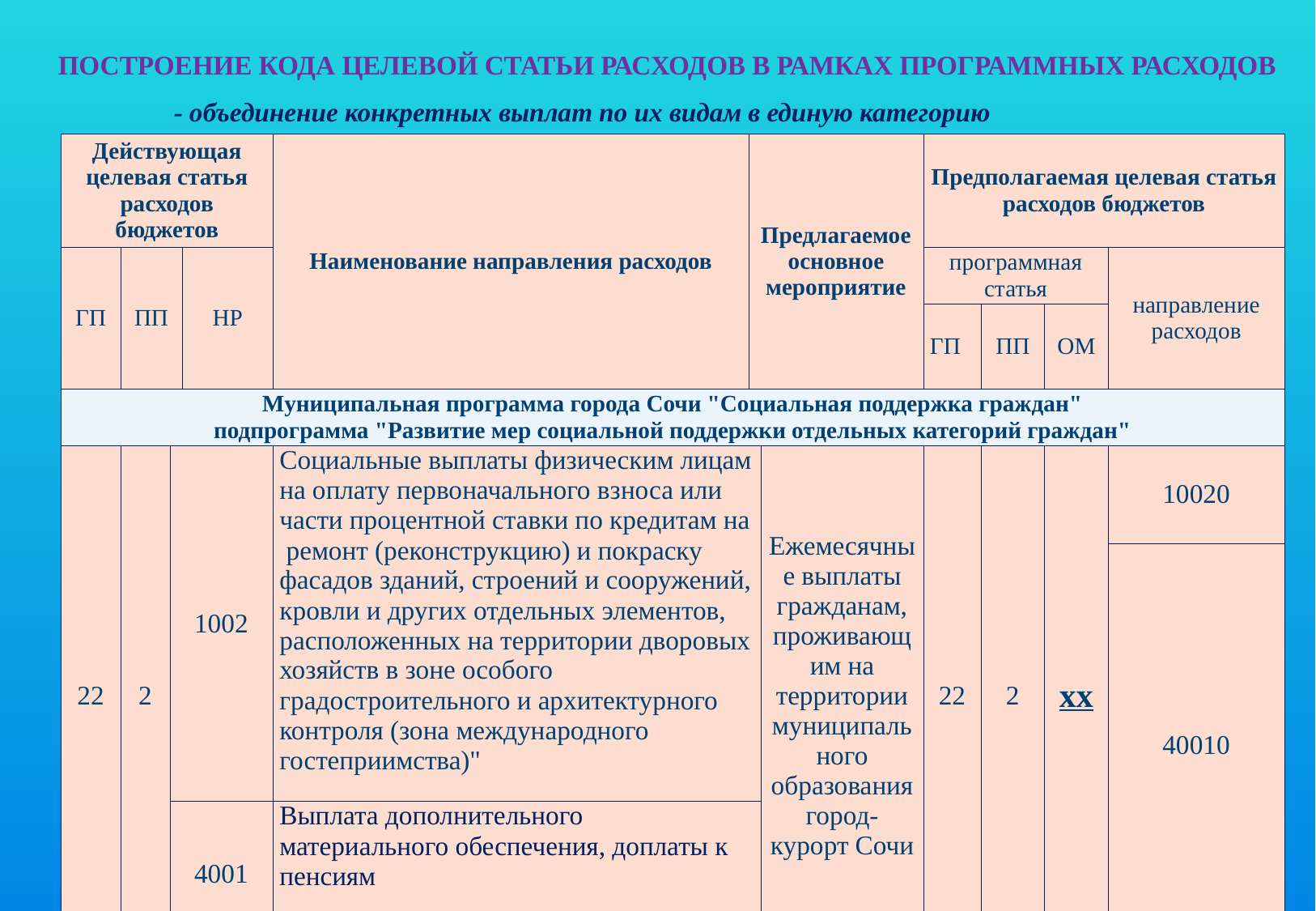

построение кода целевой статьи расходов в рамках программных расходов
- объединение конкретных выплат по их видам в единую категорию
| Действующая целевая статья расходов бюджетов |  |  |  | Наименование направления расходов | Предлагаемое основное мероприятие |  | Предполагаемая целевая статья расходов бюджетов |  |  |  |
| --- | --- | --- | --- | --- | --- | --- | --- | --- | --- | --- |
| ГП | ПП |  | НР |  |  |  | программная статья |  |  | направление расходов |
|  |  |  |  |  |  |  | ГП | ПП | ОМ |  |
| Муниципальная программа города Сочи "Социальная поддержка граждан" подпрограмма "Развитие мер социальной поддержки отдельных категорий граждан" |  |  |  |  |  |  |  |  |  |  |
| 22 | 2 | 1002 |  | Социальные выплаты физическим лицам на оплату первоначального взноса или части процентной ставки по кредитам на ремонт (реконструкцию) и покраску фасадов зданий, строений и сооружений, кровли и других отдельных элементов, расположенных на территории дворовых хозяйств в зоне особого градостроительного и архитектурного контроля (зона международного гостеприимства)" |  | Ежемесячные выплаты гражданам, проживающим на территории муниципального образования город-курорт Сочи | 22 | 2 | хх | 10020 |
|  |  |  |  |  |  |  |  |  |  | 40010 |
|  |  | 4001 |  | Выплата дополнительного материального обеспечения, доплаты к пенсиям |  |  |  |  |  |  |